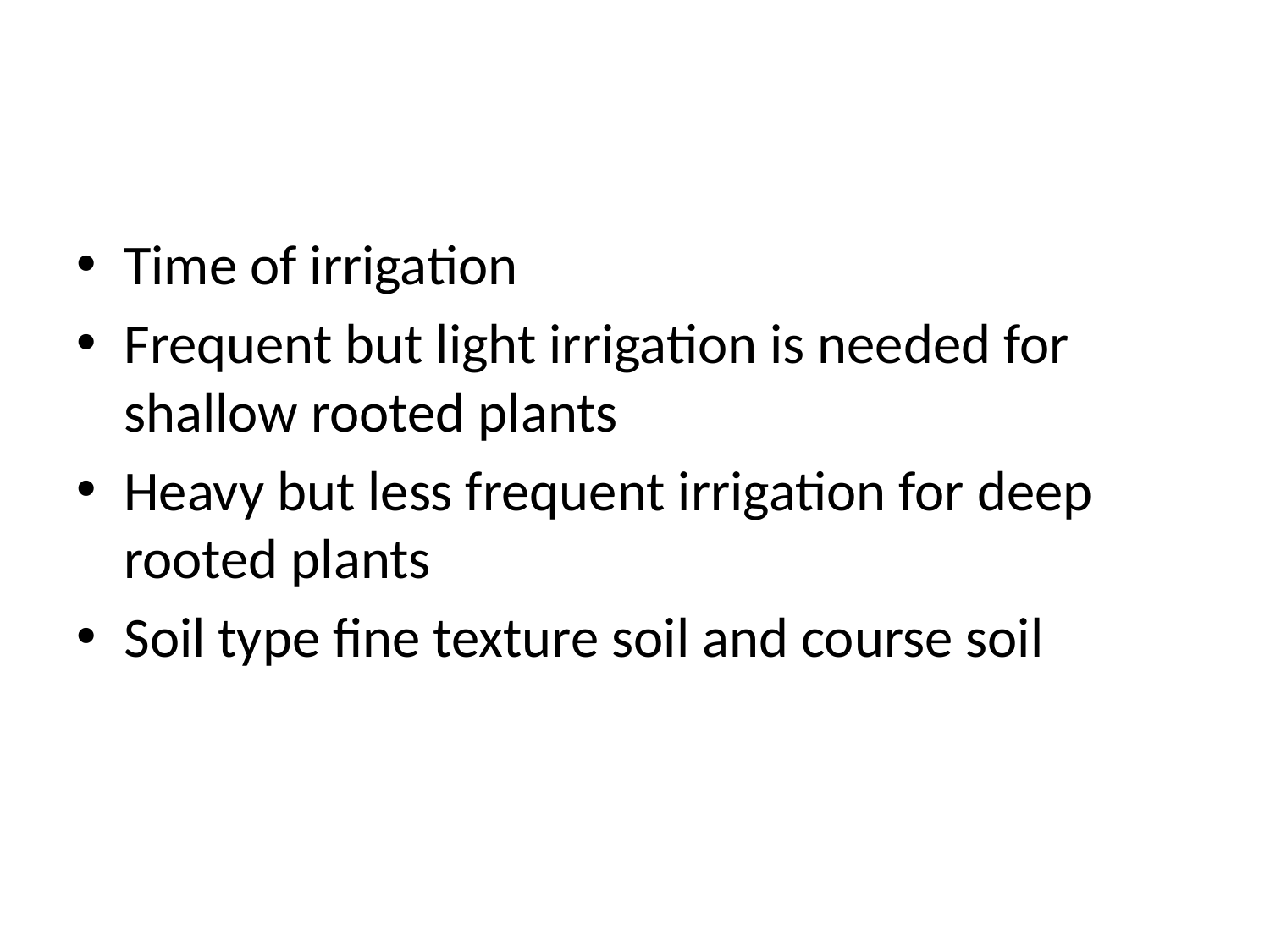

#
Time of irrigation
Frequent but light irrigation is needed for shallow rooted plants
Heavy but less frequent irrigation for deep rooted plants
Soil type fine texture soil and course soil